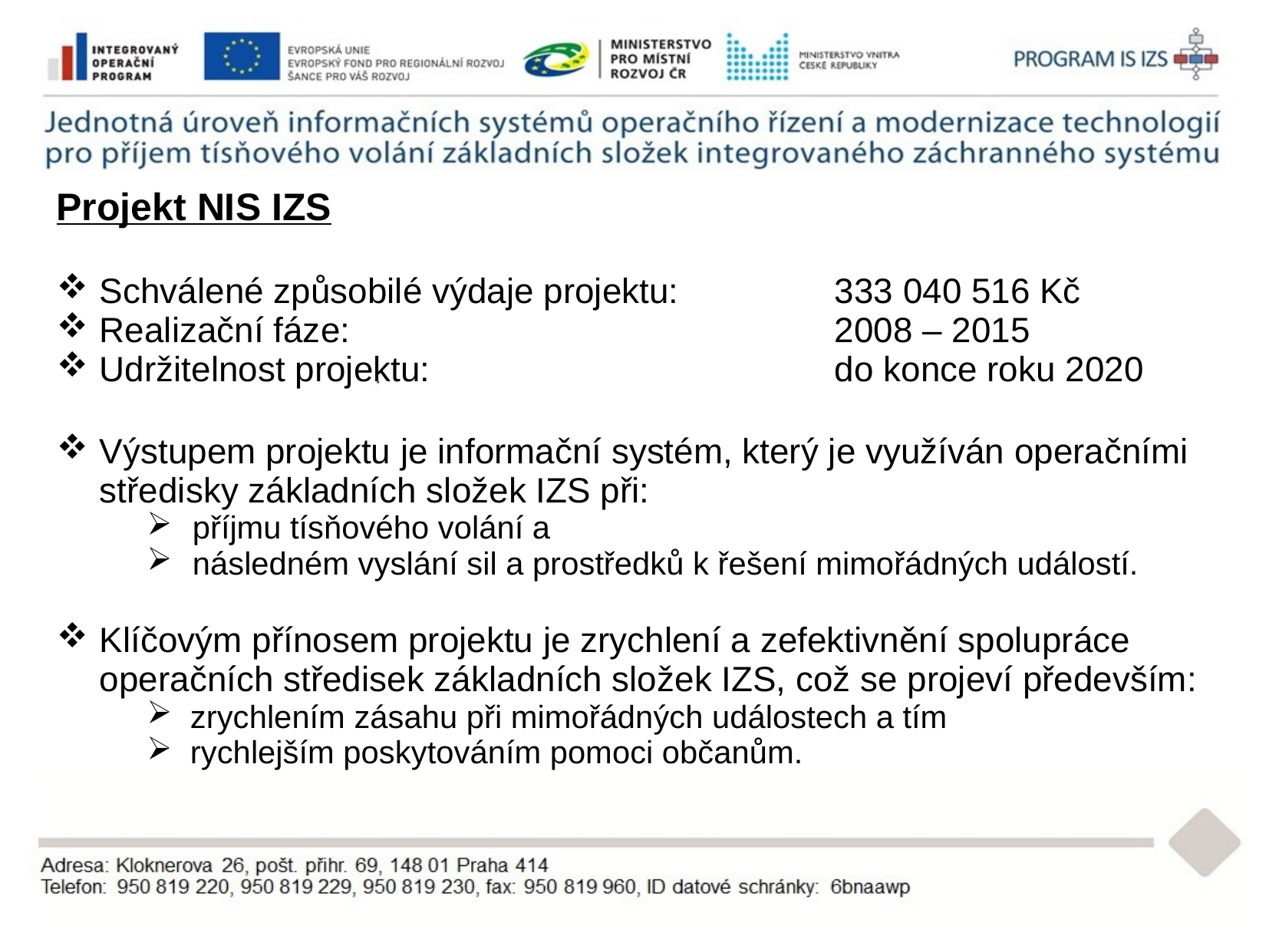

Projekt NIS IZS

Schválené způsobilé výdaje projektu: 			333 040 516 Kč
Realizační fáze:									2008 – 2015
Udržitelnost projektu:								do konce roku 2020

Výstupem projektu je informační systém, který je využíván operačními středisky základních složek IZS při:
příjmu tísňového volání a
následném vyslání sil a prostředků k řešení mimořádných událostí.

Klíčovým přínosem projektu je zrychlení a zefektivnění spolupráce operačních středisek základních složek IZS, což se projeví především:
zrychlením zásahu při mimořádných událostech a tím
rychlejším poskytováním pomoci občanům.